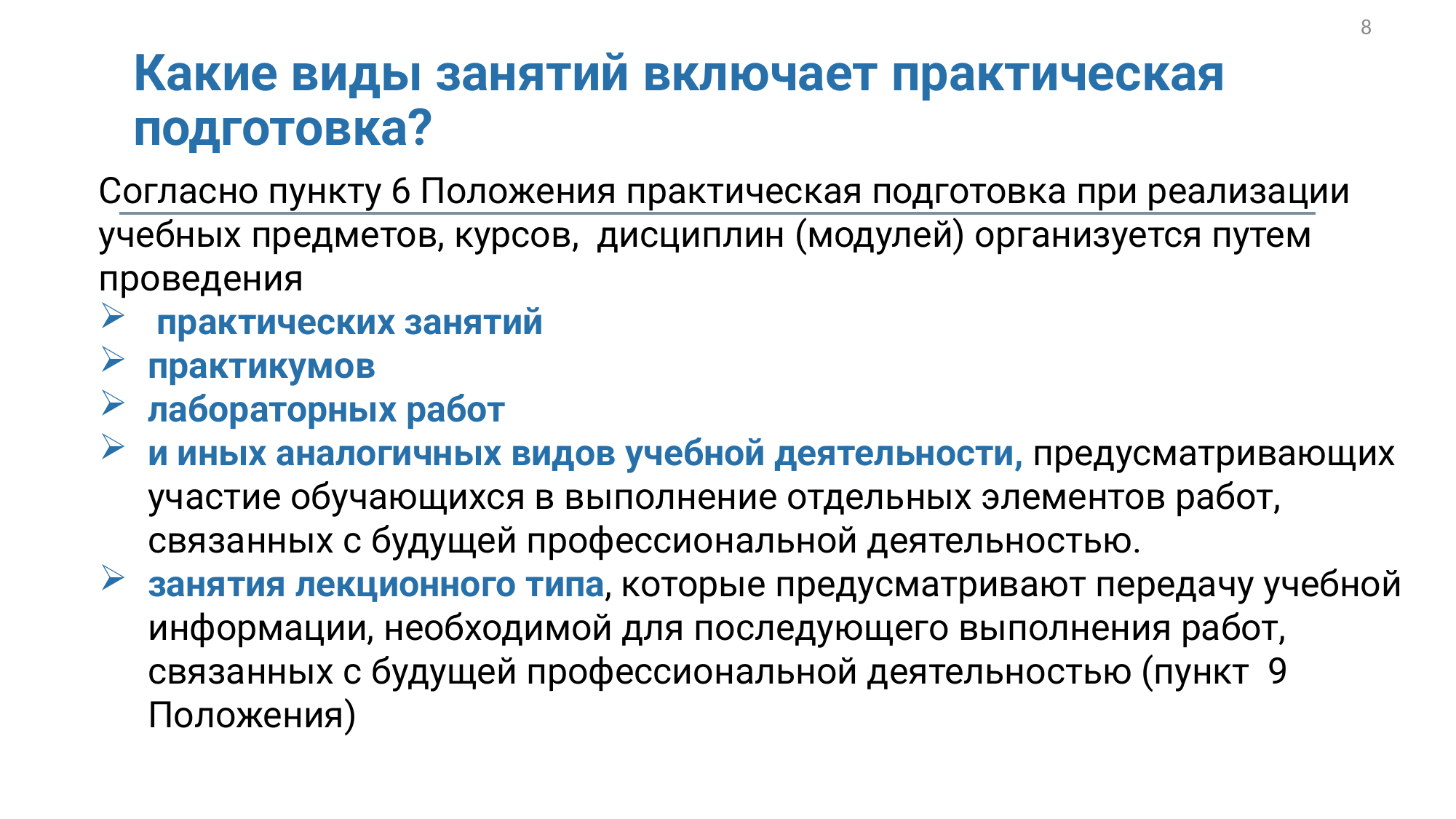

8
# Какие виды занятий включает практическая подготовка?
Согласно пункту 6 Положения практическая подготовка при реализации учебных предметов, курсов,  дисциплин (модулей) организуется путем проведения
 практических занятий
практикумов
лабораторных работ
и иных аналогичных видов учебной деятельности, предусматривающих участие обучающихся в выполнение отдельных элементов работ, связанных с будущей профессиональной деятельностью.
занятия лекционного типа, которые предусматривают передачу учебной информации, необходимой для последующего выполнения работ, связанных с будущей профессиональной деятельностью (пункт  9 Положения)